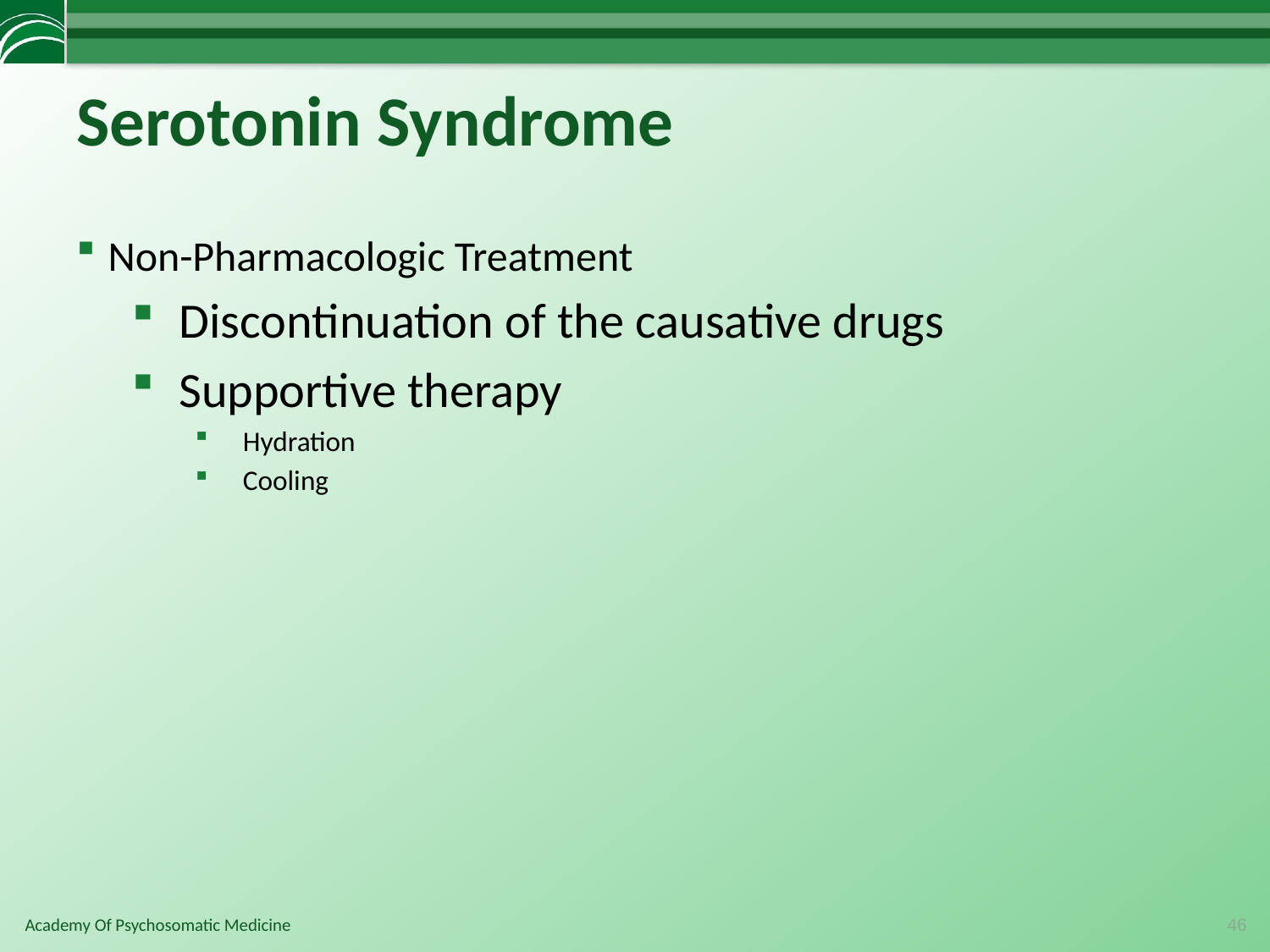

# Serotonin Syndrome
Non-Pharmacologic Treatment
Discontinuation of the causative drugs
Supportive therapy
Hydration
Cooling

46